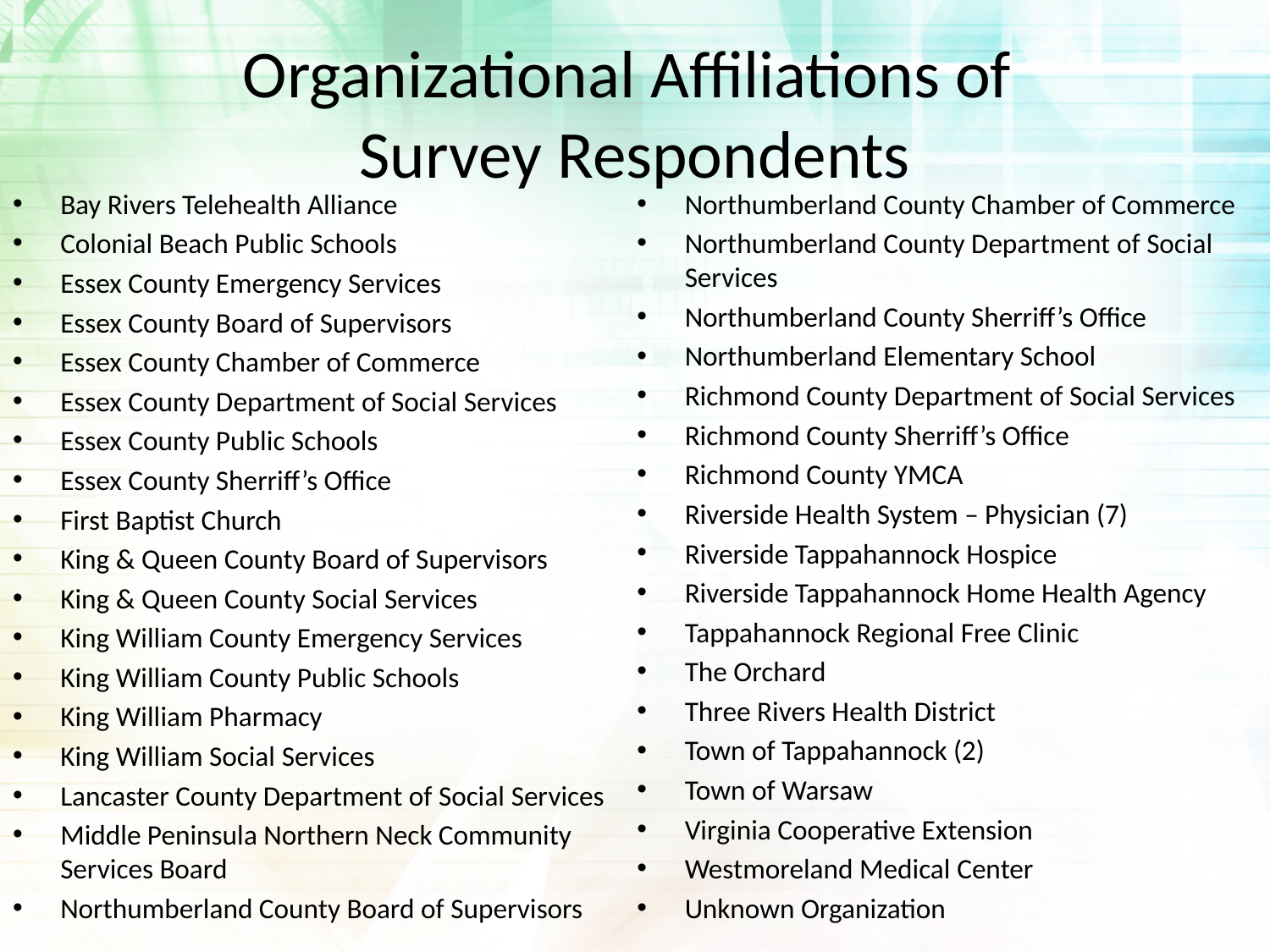

# Organizational Affiliations of Survey Respondents
Bay Rivers Telehealth Alliance
Colonial Beach Public Schools
Essex County Emergency Services
Essex County Board of Supervisors
Essex County Chamber of Commerce
Essex County Department of Social Services
Essex County Public Schools
Essex County Sherriff’s Office
First Baptist Church
King & Queen County Board of Supervisors
King & Queen County Social Services
King William County Emergency Services
King William County Public Schools
King William Pharmacy
King William Social Services
Lancaster County Department of Social Services
Middle Peninsula Northern Neck Community Services Board
Northumberland County Board of Supervisors
Northumberland County Chamber of Commerce
Northumberland County Department of Social Services
Northumberland County Sherriff’s Office
Northumberland Elementary School
Richmond County Department of Social Services
Richmond County Sherriff’s Office
Richmond County YMCA
Riverside Health System – Physician (7)
Riverside Tappahannock Hospice
Riverside Tappahannock Home Health Agency
Tappahannock Regional Free Clinic
The Orchard
Three Rivers Health District
Town of Tappahannock (2)
Town of Warsaw
Virginia Cooperative Extension
Westmoreland Medical Center
Unknown Organization
6